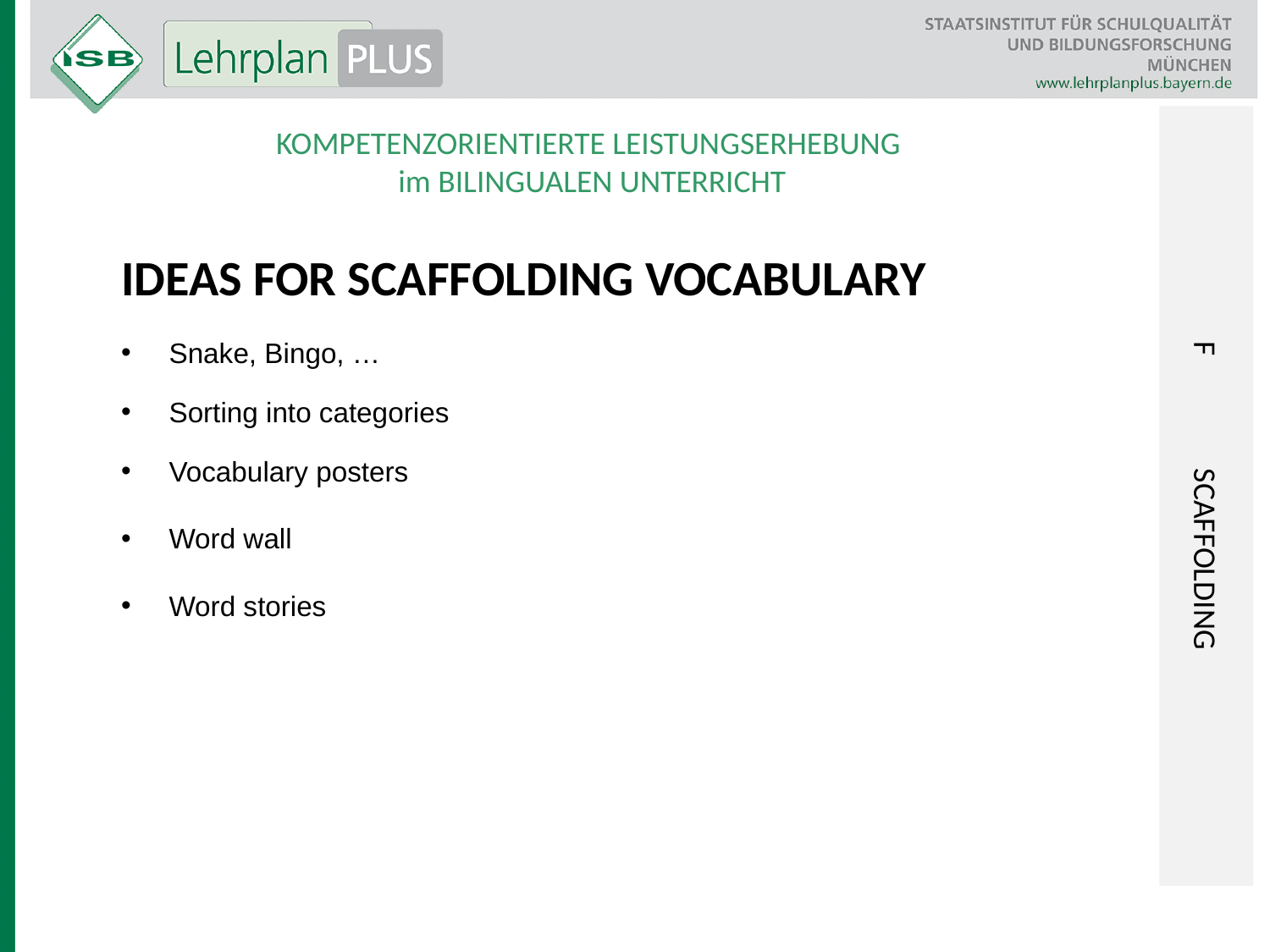

F	Scaffolding

KOMPETENZORIENTIERTE LEISTUNGSERHEBUNG
im BILINGUALEN UNTERRICHT
Ideas for Scaffolding Vocabulary

Snake, Bingo, …

Sorting into categories

Vocabulary posters
Word wall
Word stories